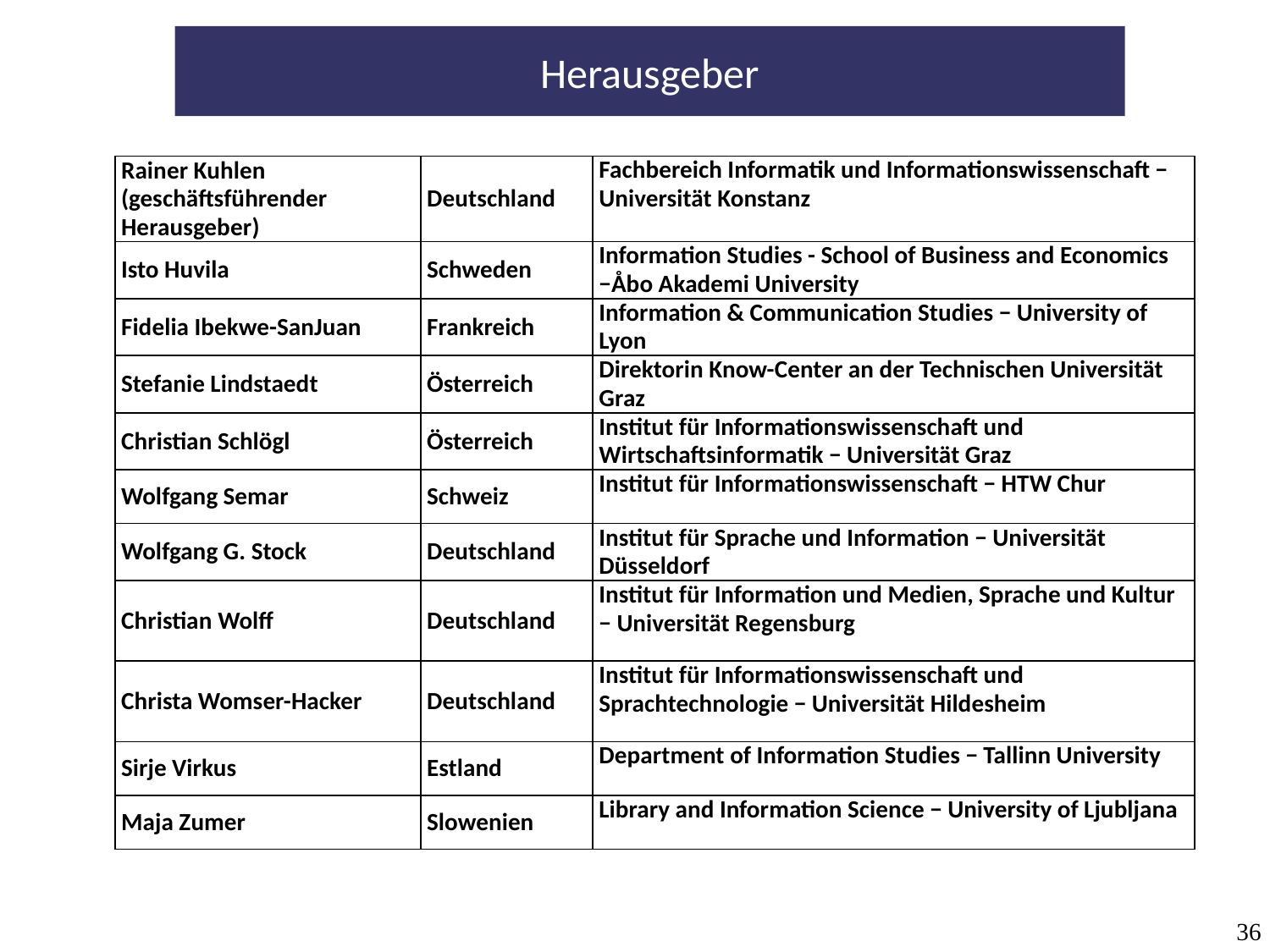

Herausgeber
| Rainer Kuhlen (geschäftsführender Herausgeber) | Deutschland | Fachbereich Informatik und Informationswissenschaft − Universität Konstanz |
| --- | --- | --- |
| Isto Huvila | Schweden | Information Studies - School of Business and Economics −Åbo Akademi University |
| Fidelia Ibekwe-SanJuan | Frankreich | Information & Communication Studies − University of Lyon |
| Stefanie Lindstaedt | Österreich | Direktorin Know-Center an der Technischen Universität Graz |
| Christian Schlögl | Österreich | Institut für Informationswissenschaft und Wirtschaftsinformatik − Universität Graz |
| Wolfgang Semar | Schweiz | Institut für Informationswissenschaft − HTW Chur |
| Wolfgang G. Stock | Deutschland | Institut für Sprache und Information − Universität Düsseldorf |
| Christian Wolff | Deutschland | Institut für Information und Medien, Sprache und Kultur − Universität Regensburg |
| Christa Womser-Hacker | Deutschland | Institut für Informationswissenschaft und Sprachtechnologie − Universität Hildesheim |
| Sirje Virkus | Estland | Department of Information Studies − Tallinn University |
| Maja Zumer | Slowenien | Library and Information Science − University of Ljubljana |